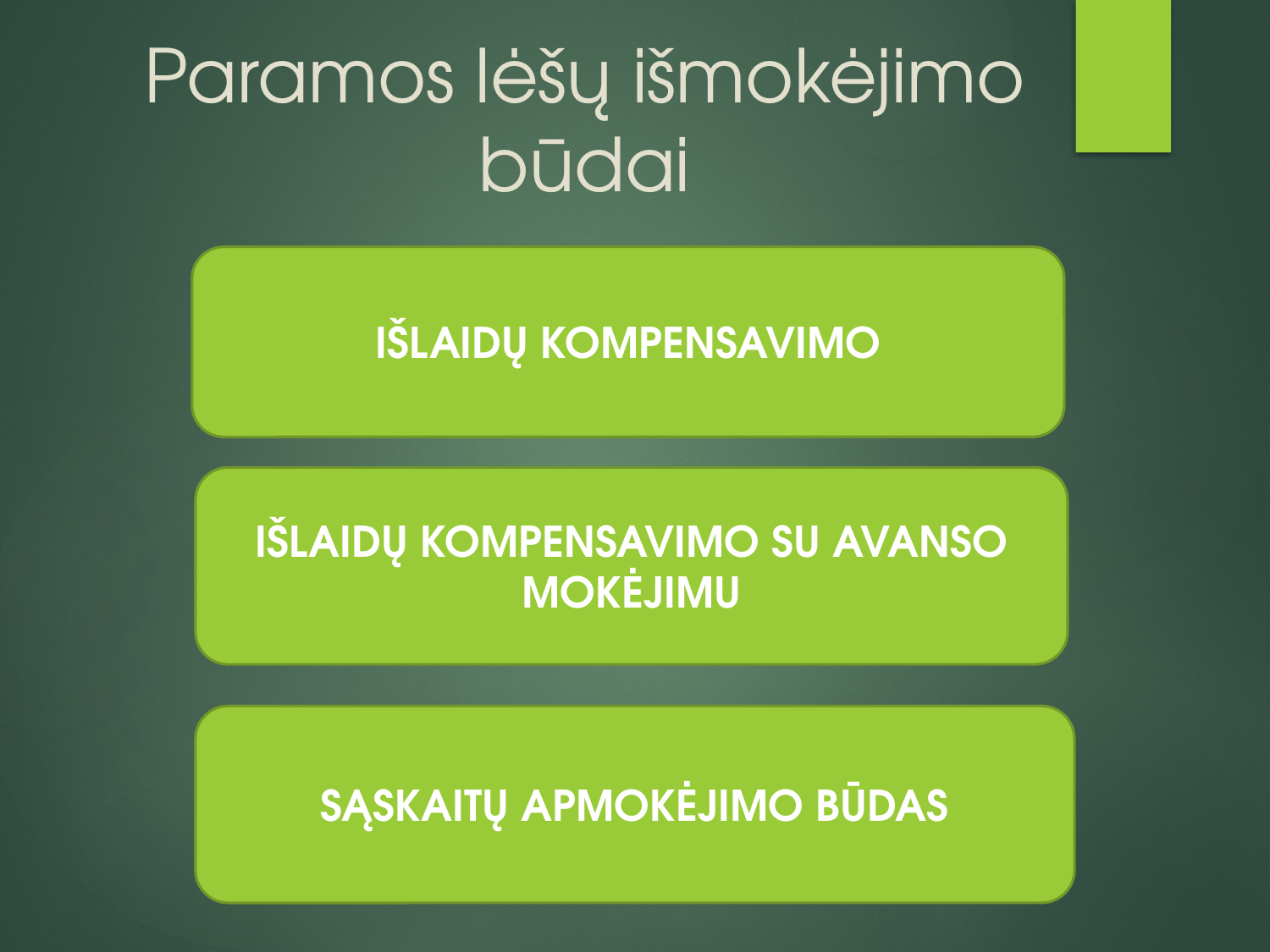

# Paramos lėšų išmokėjimo būdai
IŠLAIDŲ KOMPENSAVIMO
IŠLAIDŲ KOMPENSAVIMO SU AVANSO MOKĖJIMU
SĄSKAITŲ APMOKĖJIMO BŪDAS